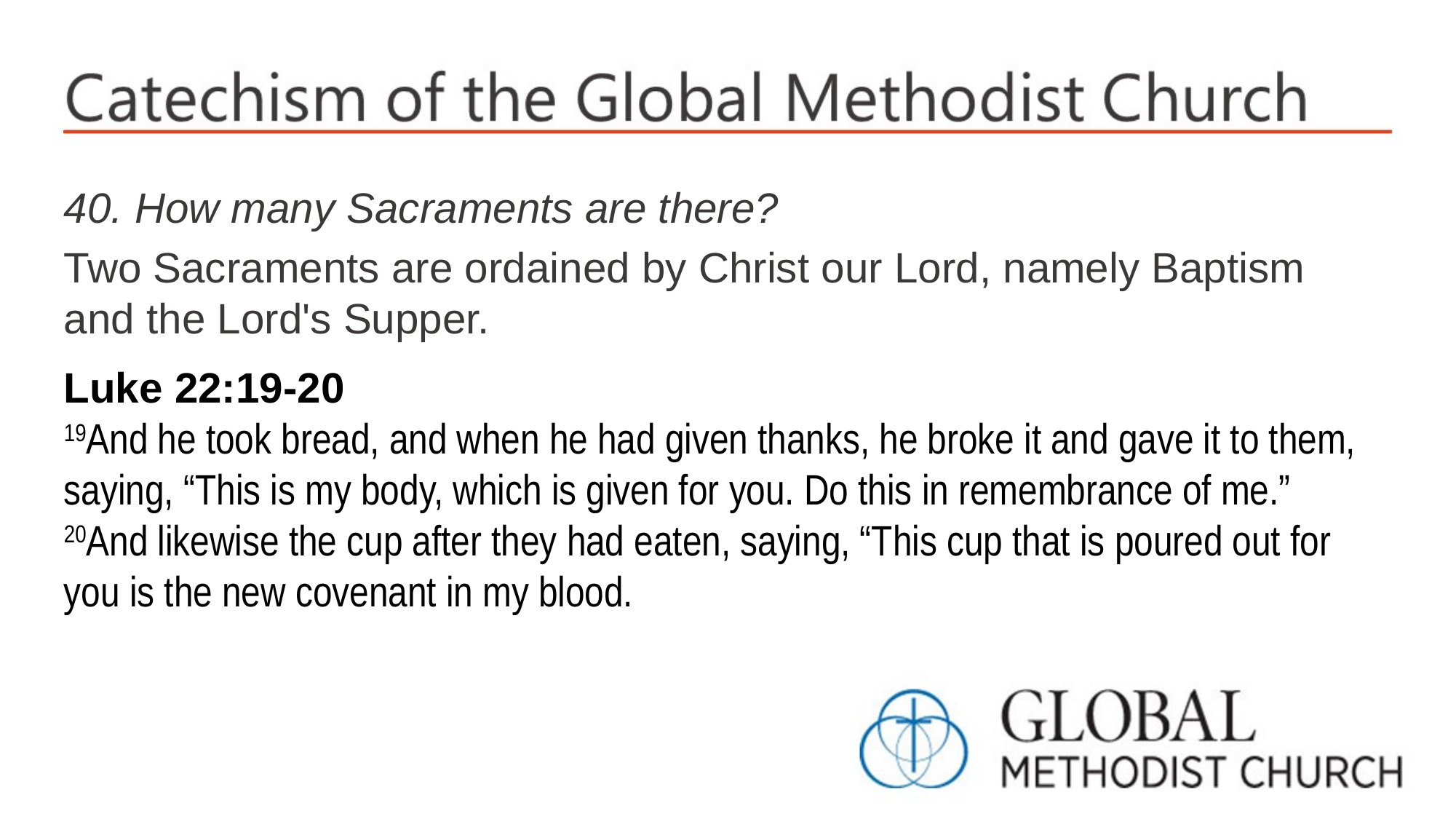

40. How many Sacraments are there?
Two Sacraments are ordained by Christ our Lord, namely Baptism and the Lord's Supper.
Luke 22:19-20
19And he took bread, and when he had given thanks, he broke it and gave it to them, saying, “This is my body, which is given for you. Do this in remembrance of me.” 20And likewise the cup after they had eaten, saying, “This cup that is poured out for you is the new covenant in my blood.